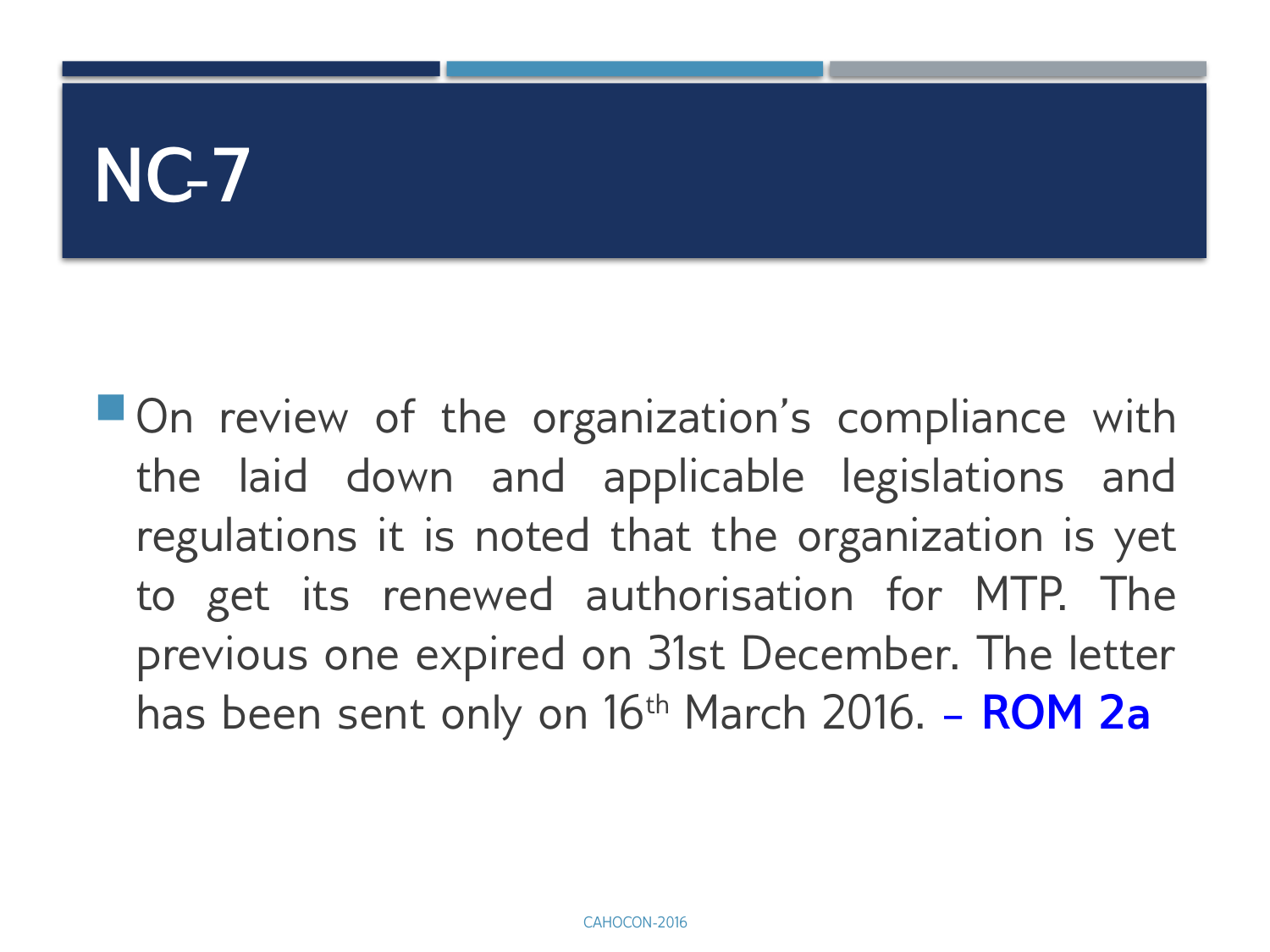

# NC-7
On review of the organization’s compliance with the laid down and applicable legislations and regulations it is noted that the organization is yet to get its renewed authorisation for MTP. The previous one expired on 31st December. The letter has been sent only on 16th March 2016. – ROM 2a
CAHOCON-2016